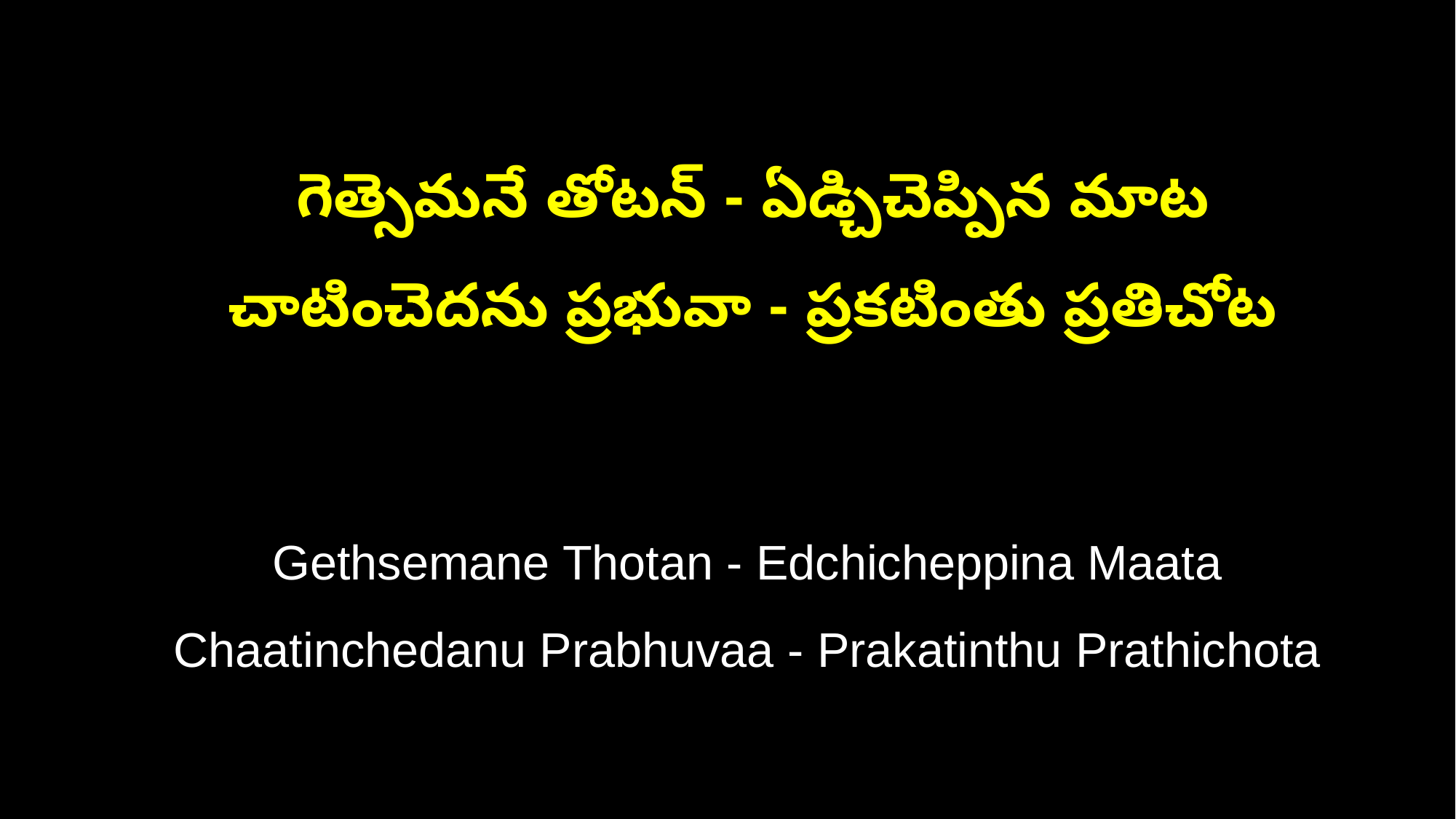

గెత్సెమనే తోటన్ - ఏడ్చిచెప్పిన మాట
   చాటించెదను ప్రభువా - ప్రకటింతు ప్రతిచోట
   Gethsemane Thotan - Edchicheppina Maata
   Chaatinchedanu Prabhuvaa - Prakatinthu Prathichota